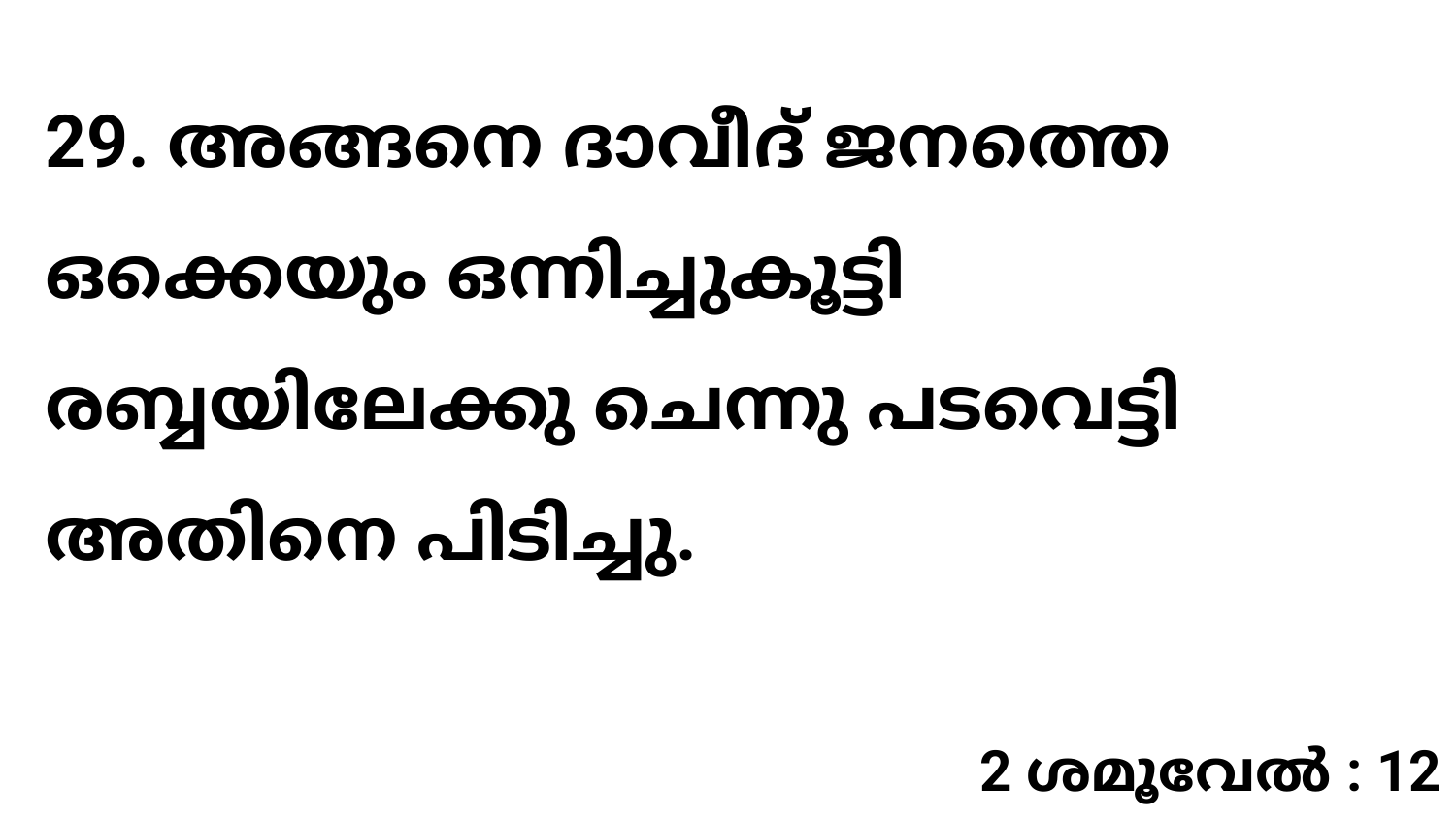

29. അങ്ങനെ ദാവീദ് ജനത്തെ ഒക്കെയും ഒന്നിച്ചുകൂട്ടി രബ്ബയിലേക്കു ചെന്നു പടവെട്ടി അതിനെ പിടിച്ചു.
2 ശമൂവേൽ : 12